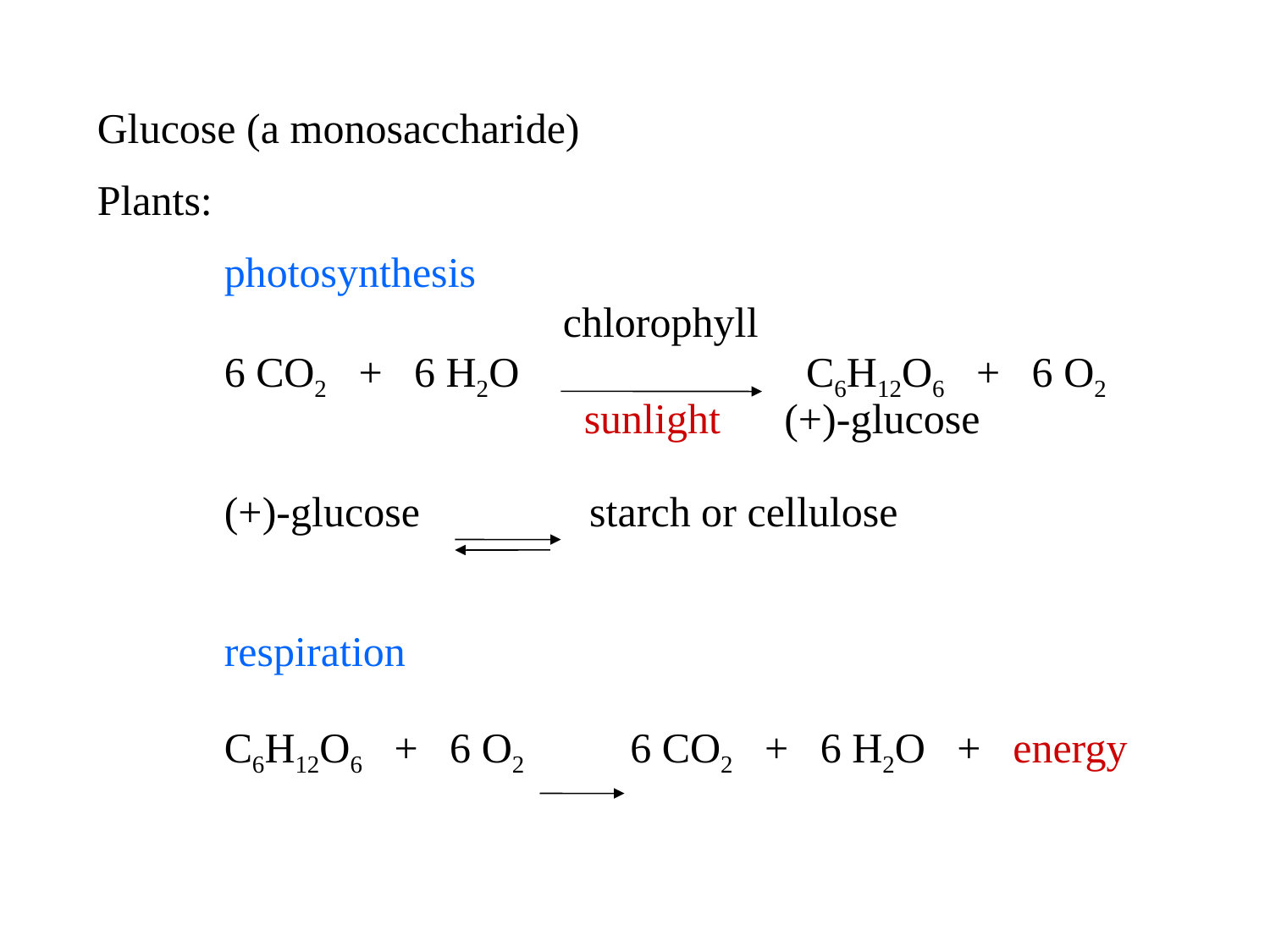

Glucose (a monosaccharide)
Plants:
	photosynthesis
                                            chlorophyll
	6 CO2   +   6 H2O		       C6H12O6   +   6 O2
                                              sunlight      (+)-glucose

	(+)-glucose                starch or cellulose

	respiration

	C6H12O6   +   6 O2          6 CO2   +   6 H2O   +   energy